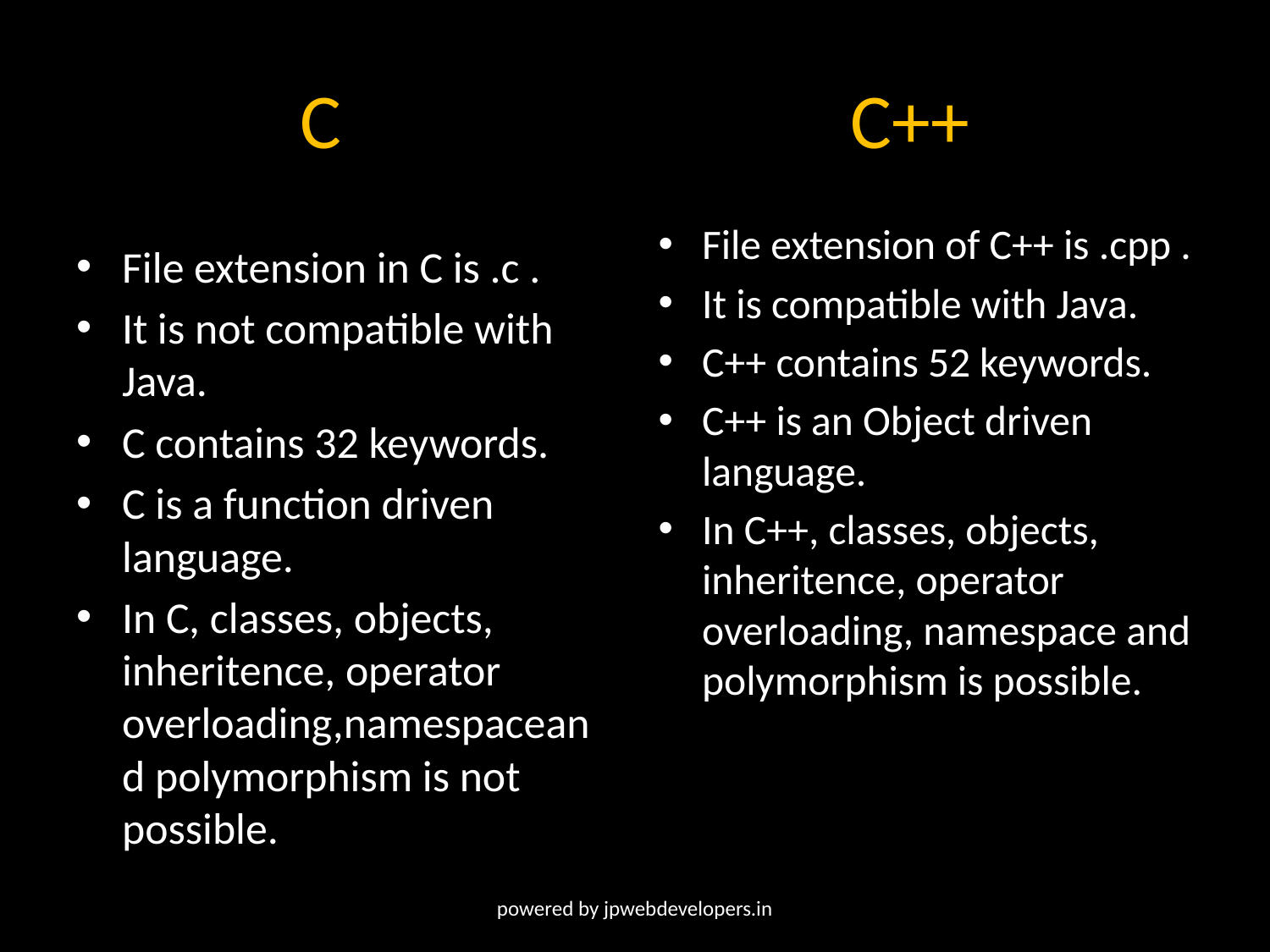

# C                             C++
File extension of C++ is .cpp .
It is compatible with Java.
C++ contains 52 keywords.
C++ is an Object driven language.
In C++, classes, objects, inheritence, operator          overloading, namespace and polymorphism is possible.

File extension in C is .c .
It is not compatible with Java.
C contains 32 keywords.
C is a function driven language.
In C, classes, objects, inheritence, operator          overloading,namespaceand polymorphism is not possible.
powered by jpwebdevelopers.in